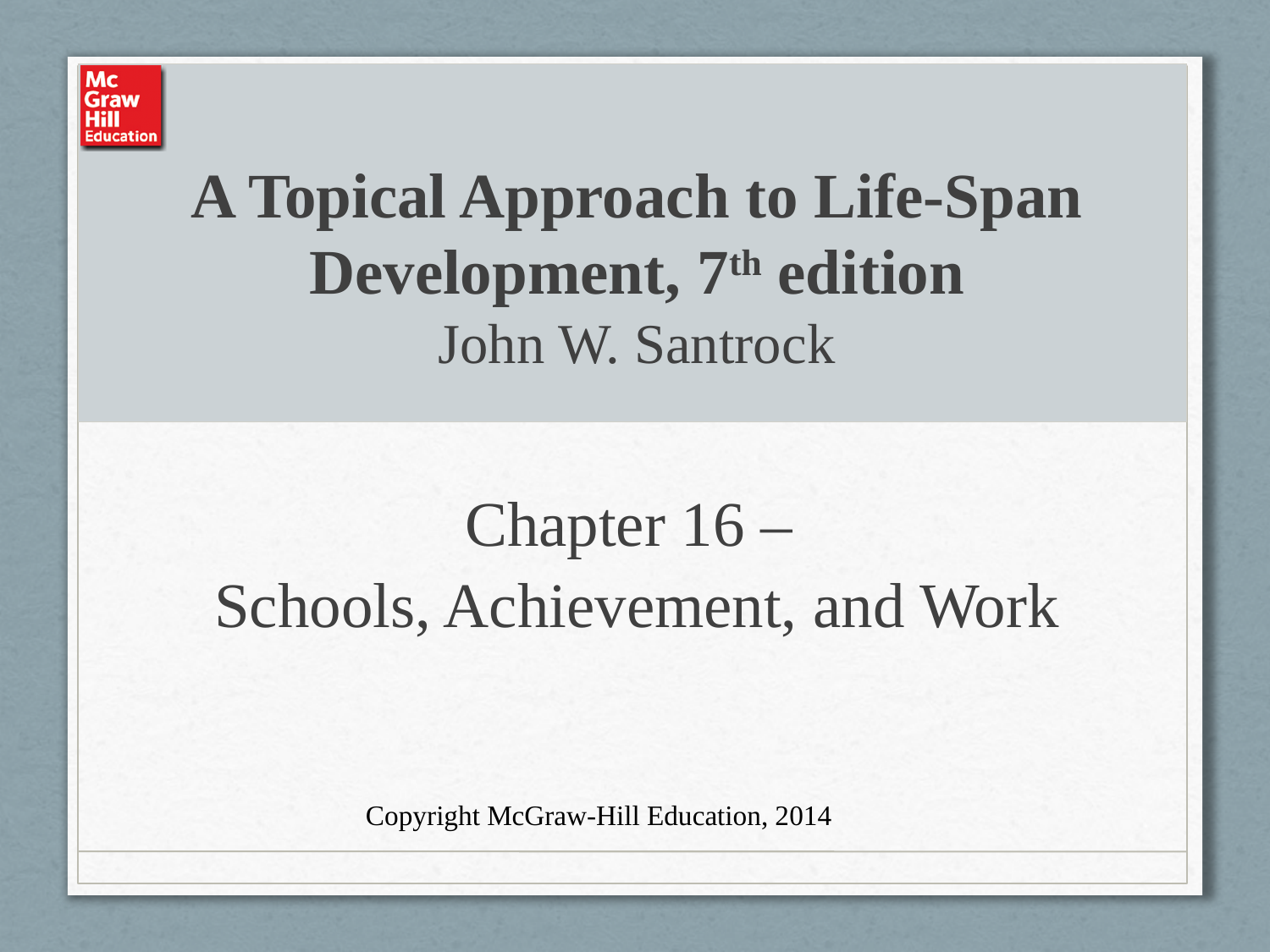

# A Topical Approach to Life-Span Development, 7th edition John W. Santrock
Chapter 16 –
Schools, Achievement, and Work
Copyright McGraw-Hill Education, 2014